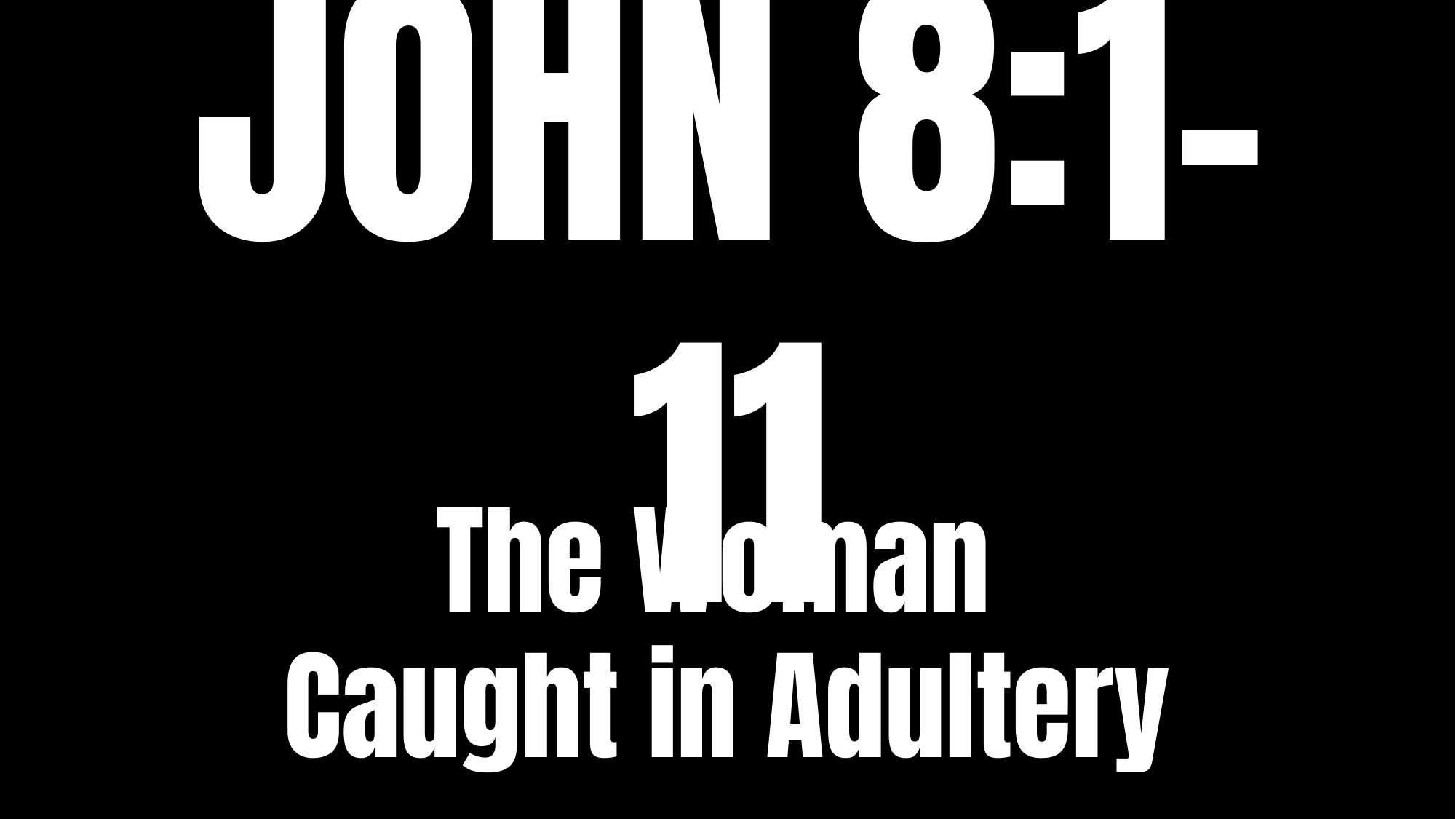

# JOHN 8:1-11
The Woman
Caught in Adultery